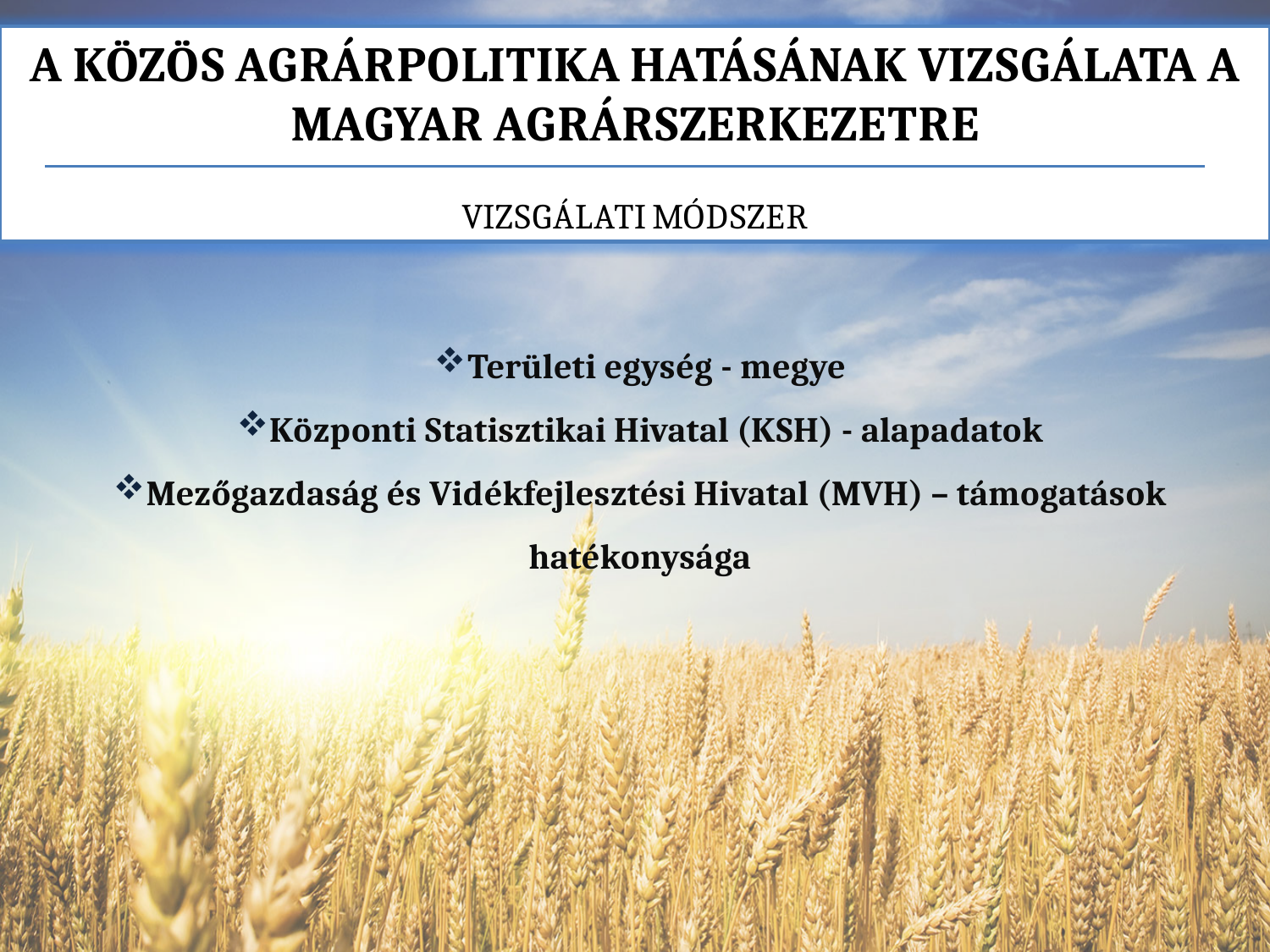

A közös agrárpolitika hatásának vizsgálata a magyar agrárszerkezetre
Vizsgálati módszer
Területi egység - megye
Központi Statisztikai Hivatal (KSH) - alapadatok
Mezőgazdaság és Vidékfejlesztési Hivatal (MVH) – támogatások hatékonysága